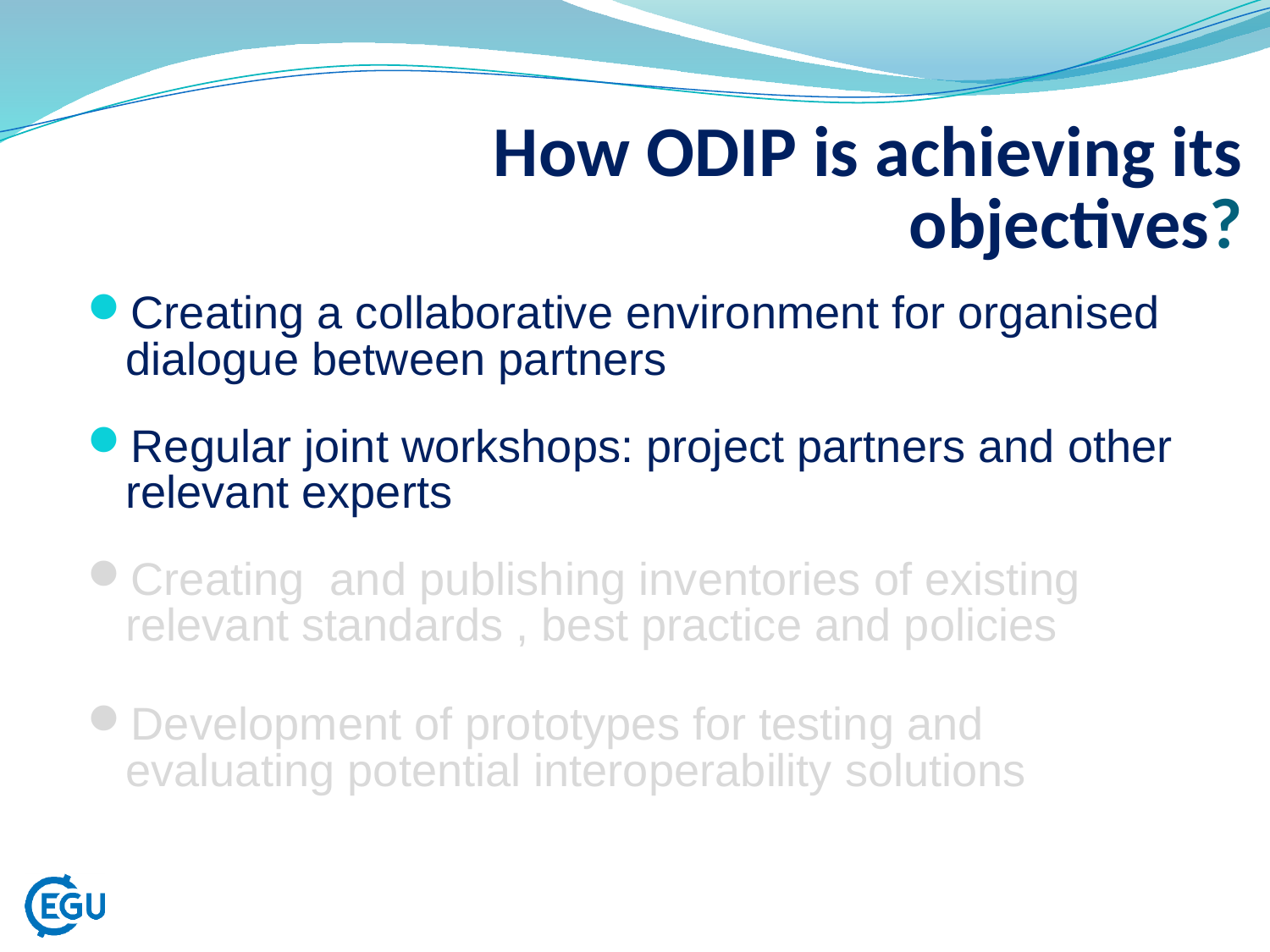

How ODIP is achieving its objectives?
Creating a collaborative environment for organised dialogue between partners
Regular joint workshops: project partners and other relevant experts
Creating  and publishing inventories of existing relevant standards , best practice and policies
Development of prototypes for testing and evaluating potential interoperability solutions